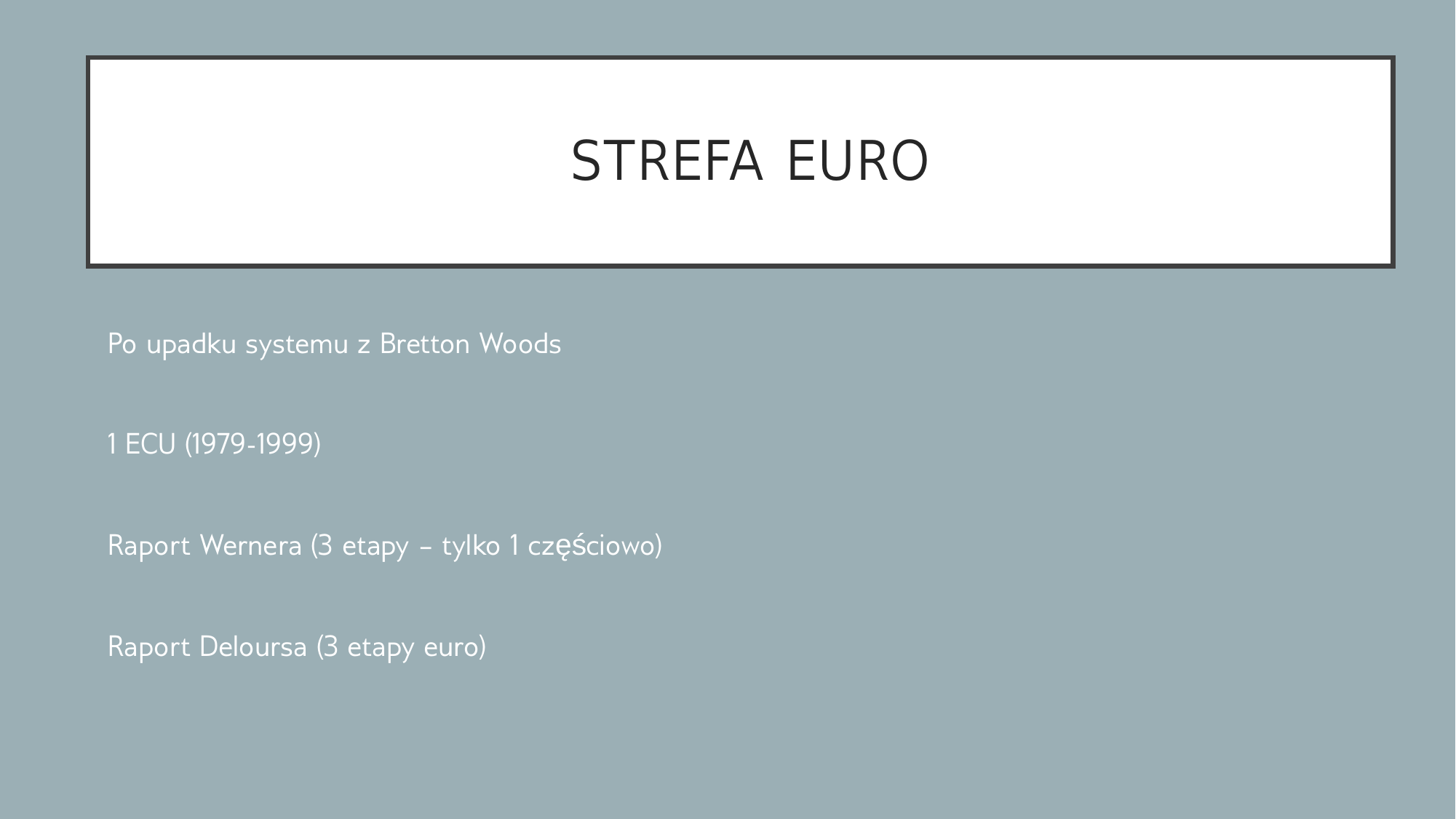

# StrefA Euro
Po upadku systemu z Bretton Woods

1 ECU (1979-1999)

Raport Wernera (3 etapy – tylko 1 częściowo)

Raport Deloursa (3 etapy euro)